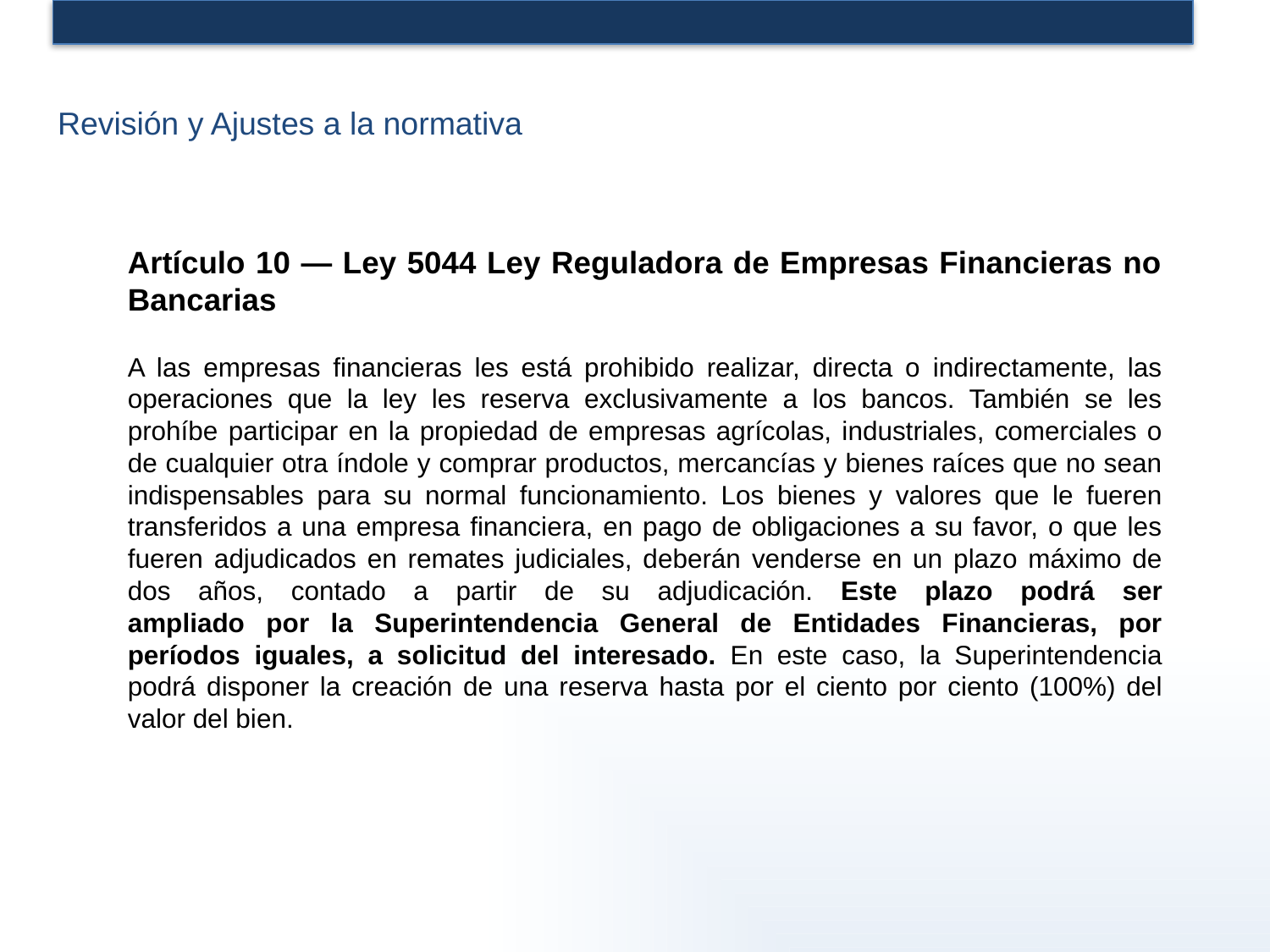

# Revisión y Ajustes a la normativa
Artículo 10 — Ley 5044 Ley Reguladora de Empresas Financieras no Bancarias

A las empresas financieras les está prohibido realizar, directa o indirectamente, las operaciones que la ley les reserva exclusivamente a los bancos. También se les prohíbe participar en la propiedad de empresas agrícolas, industriales, comerciales o de cualquier otra índole y comprar productos, mercancías y bienes raíces que no sean indispensables para su normal funcionamiento. Los bienes y valores que le fueren transferidos a una empresa financiera, en pago de obligaciones a su favor, o que les fueren adjudicados en remates judiciales, deberán venderse en un plazo máximo de dos años, contado a partir de su adjudicación. Este plazo podrá ser
ampliado por la Superintendencia General de Entidades Financieras, por períodos iguales, a solicitud del interesado. En este caso, la Superintendencia podrá disponer la creación de una reserva hasta por el ciento por ciento (100%) del valor del bien.